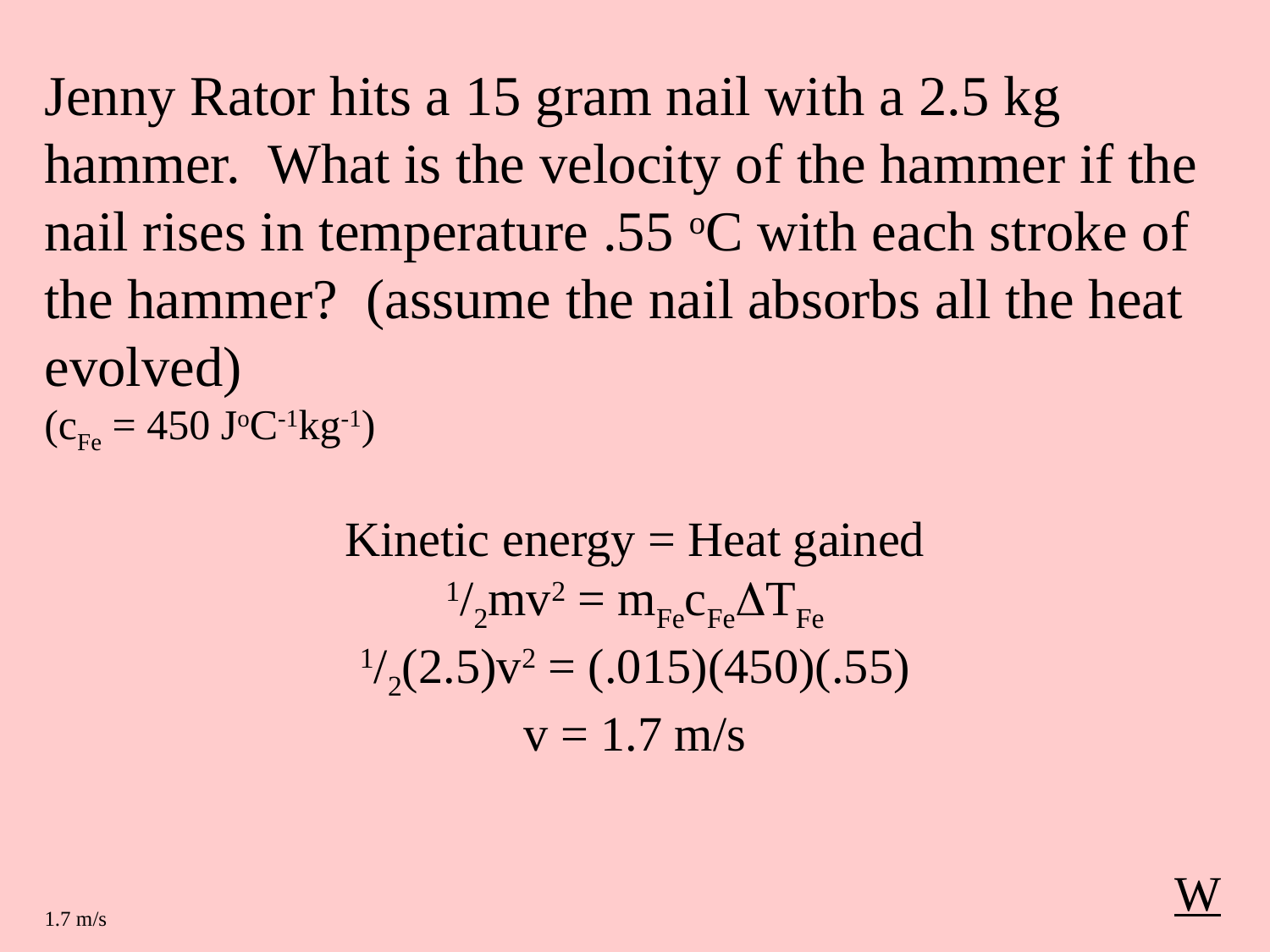

Jenny Rator hits a 15 gram nail with a 2.5 kg hammer.  What is the velocity of the hammer if the nail rises in temperature .55 oC with each stroke of the hammer?  (assume the nail absorbs all the heat evolved)
(cFe = 450 JoC-1kg-1)
Kinetic energy = Heat gained
1/2mv2 = mFecFeΔTFe
1/2(2.5)v2 = (.015)(450)(.55)
v = 1.7 m/s
W
1.7 m/s